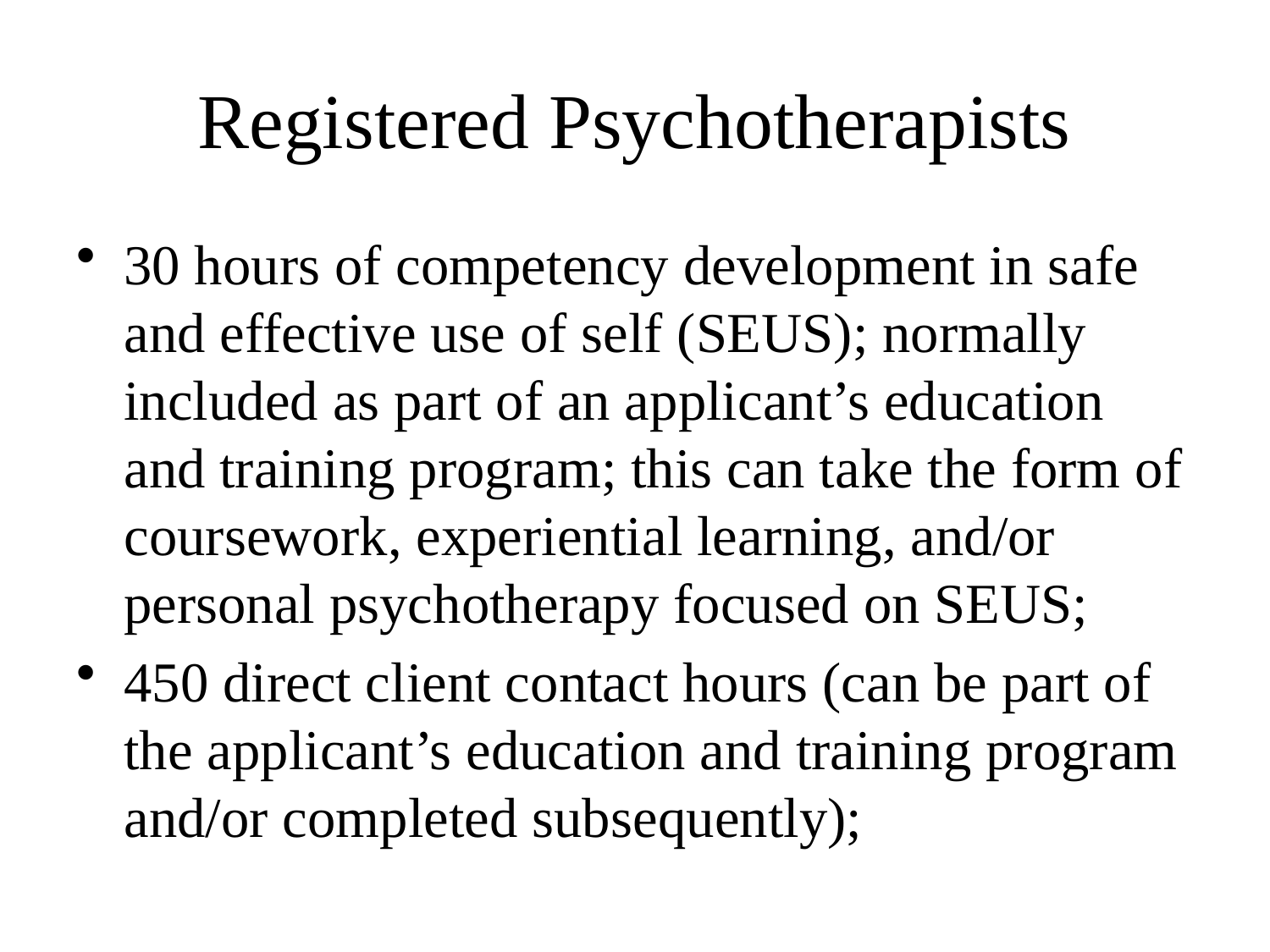

# Registered Psychotherapists
30 hours of competency development in safe and effective use of self (SEUS); normally included as part of an applicant’s education and training program; this can take the form of coursework, experiential learning, and/or personal psychotherapy focused on SEUS;
450 direct client contact hours (can be part of the applicant’s education and training program and/or completed subsequently);